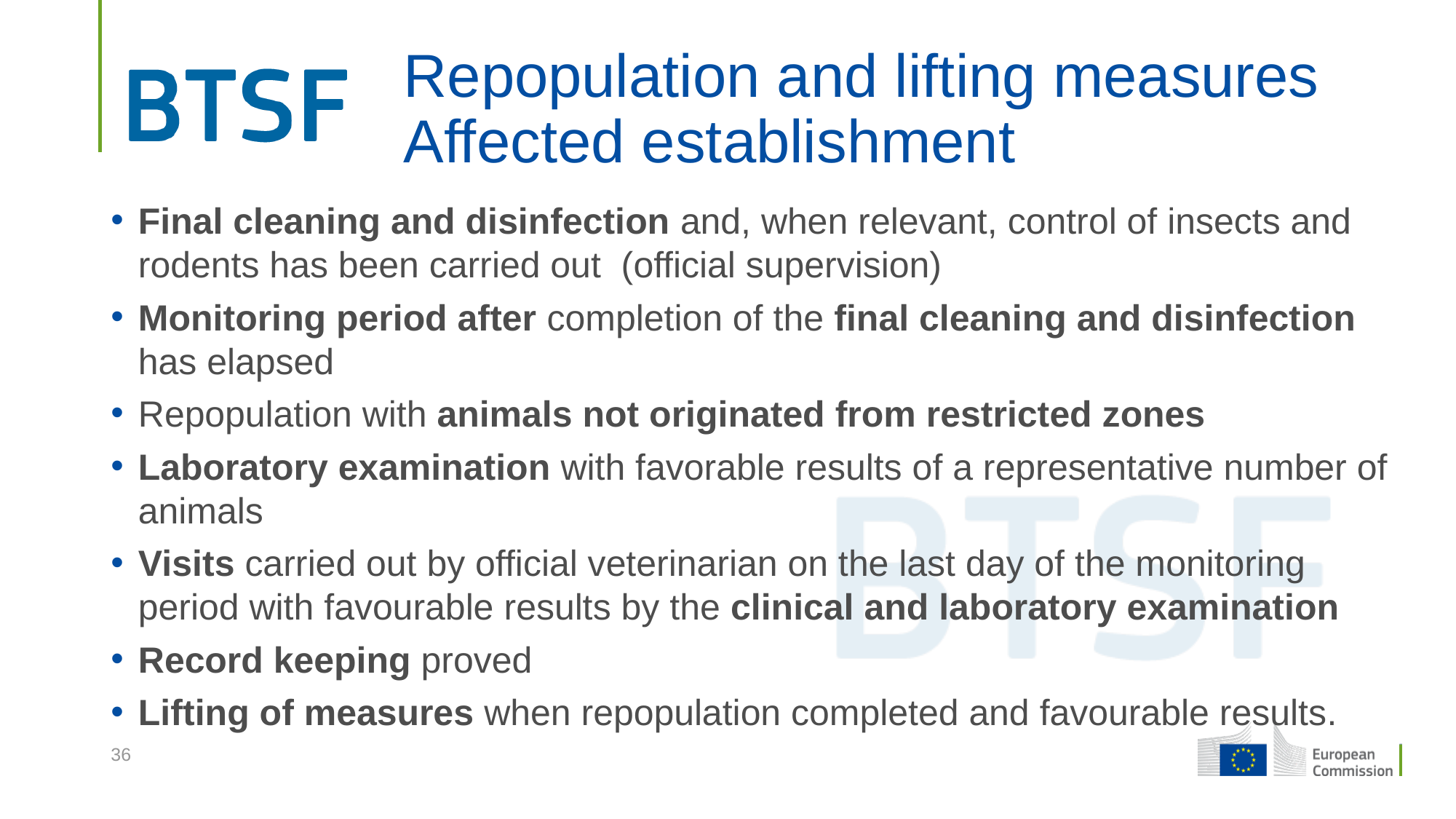

# Repopulation and lifting measures Affected establishment
Final cleaning and disinfection and, when relevant, control of insects and rodents has been carried out  (official supervision)
Monitoring period after completion of the final cleaning and disinfection has elapsed
Repopulation with animals not originated from restricted zones
Laboratory examination with favorable results of a representative number of animals
Visits carried out by official veterinarian on the last day of the monitoring period with favourable results by the clinical and laboratory examination
Record keeping proved
Lifting of measures when repopulation completed and favourable results.
36